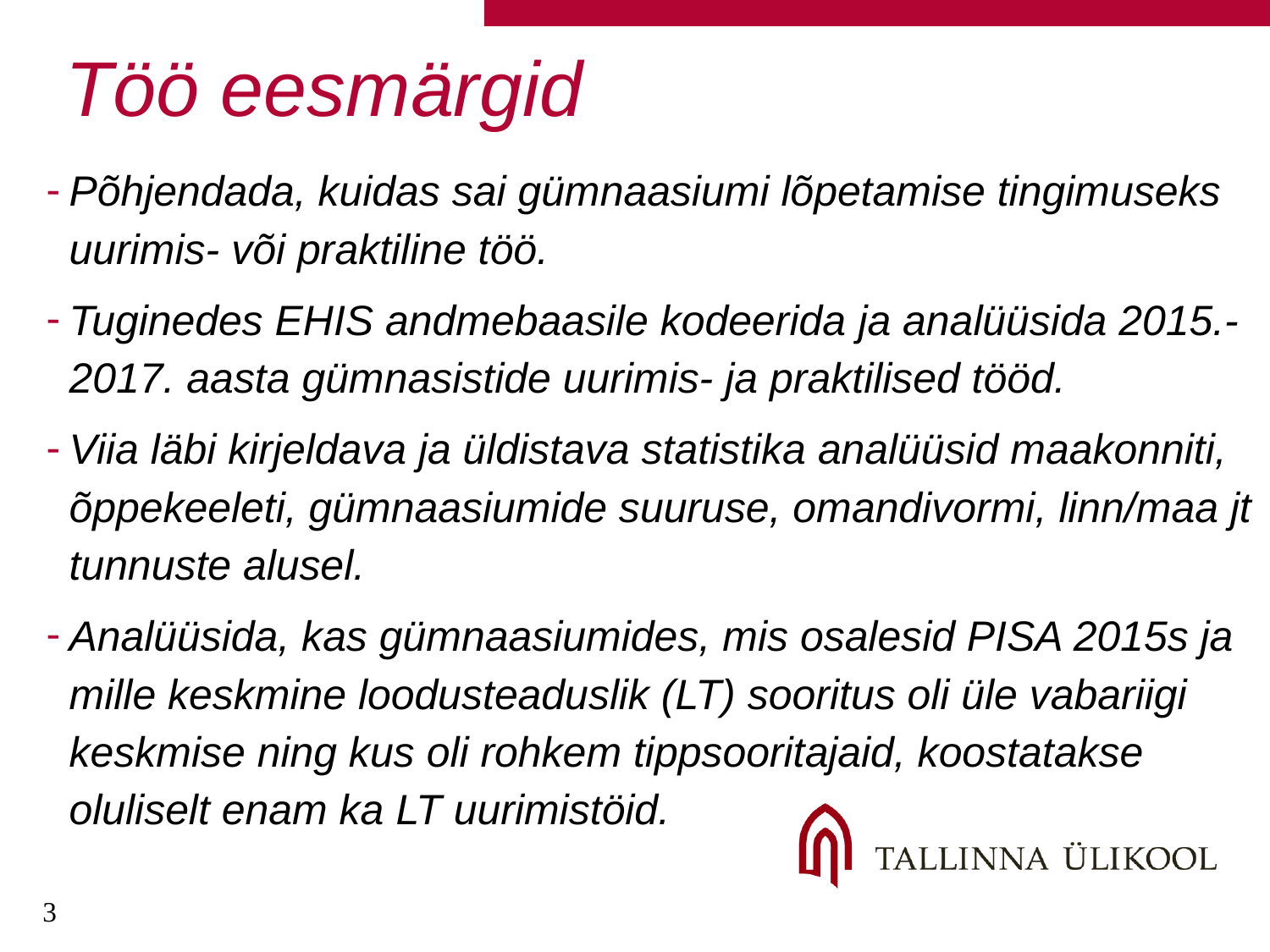

# Töö eesmärgid
Põhjendada, kuidas sai gümnaasiumi lõpetamise tingimuseks uurimis- või praktiline töö.
Tuginedes EHIS andmebaasile kodeerida ja analüüsida 2015.-2017. aasta gümnasistide uurimis- ja praktilised tööd.
Viia läbi kirjeldava ja üldistava statistika analüüsid maakonniti, õppekeeleti, gümnaasiumide suuruse, omandivormi, linn/maa jt tunnuste alusel.
Analüüsida, kas gümnaasiumides, mis osalesid PISA 2015s ja mille keskmine loodusteaduslik (LT) sooritus oli üle vabariigi keskmise ning kus oli rohkem tippsooritajaid, koostatakse oluliselt enam ka LT uurimistöid.

3